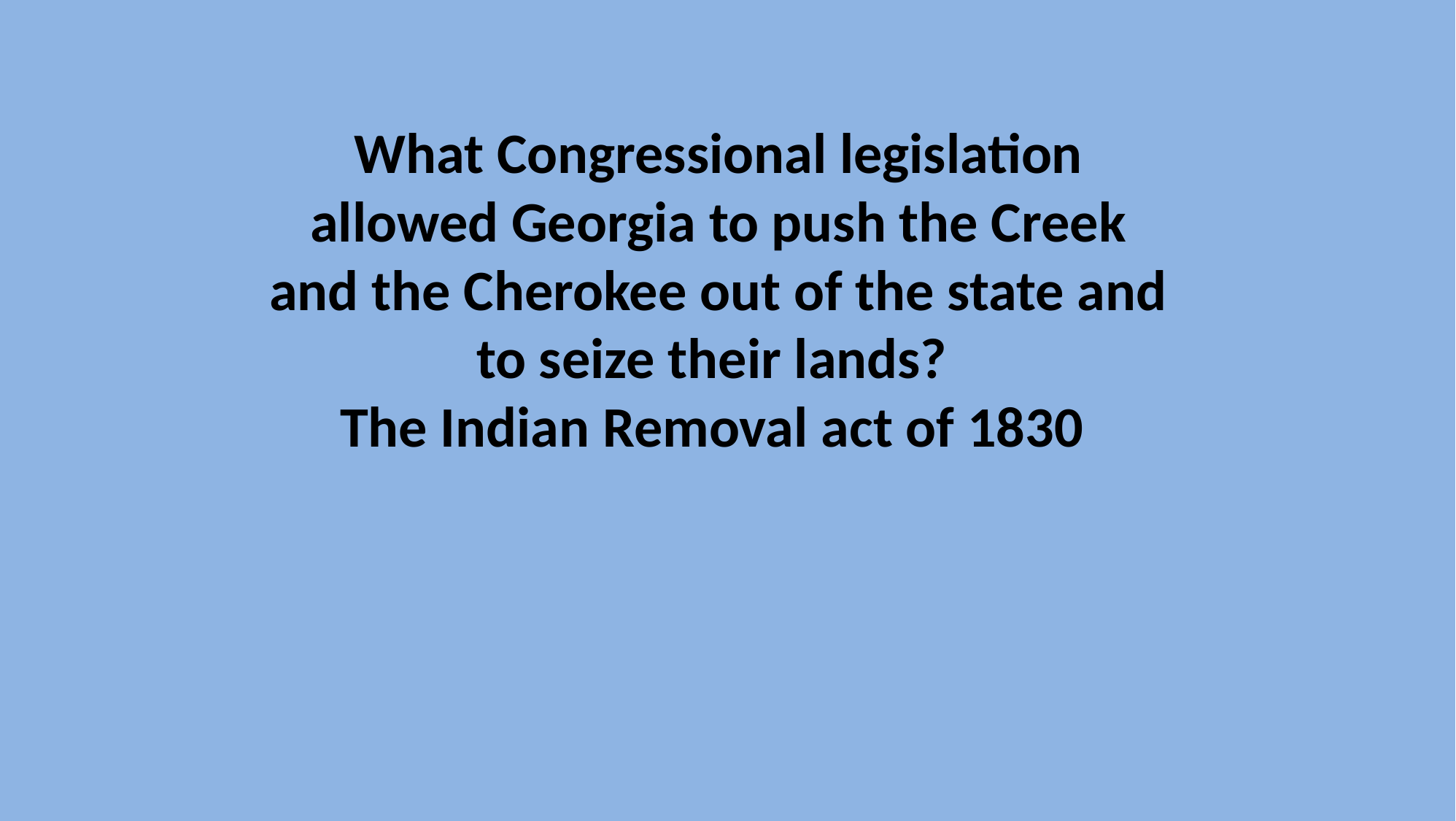

# What Congressional legislation allowed Georgia to push the Creek and the Cherokee out of the state and to seize their lands? The Indian Removal act of 1830